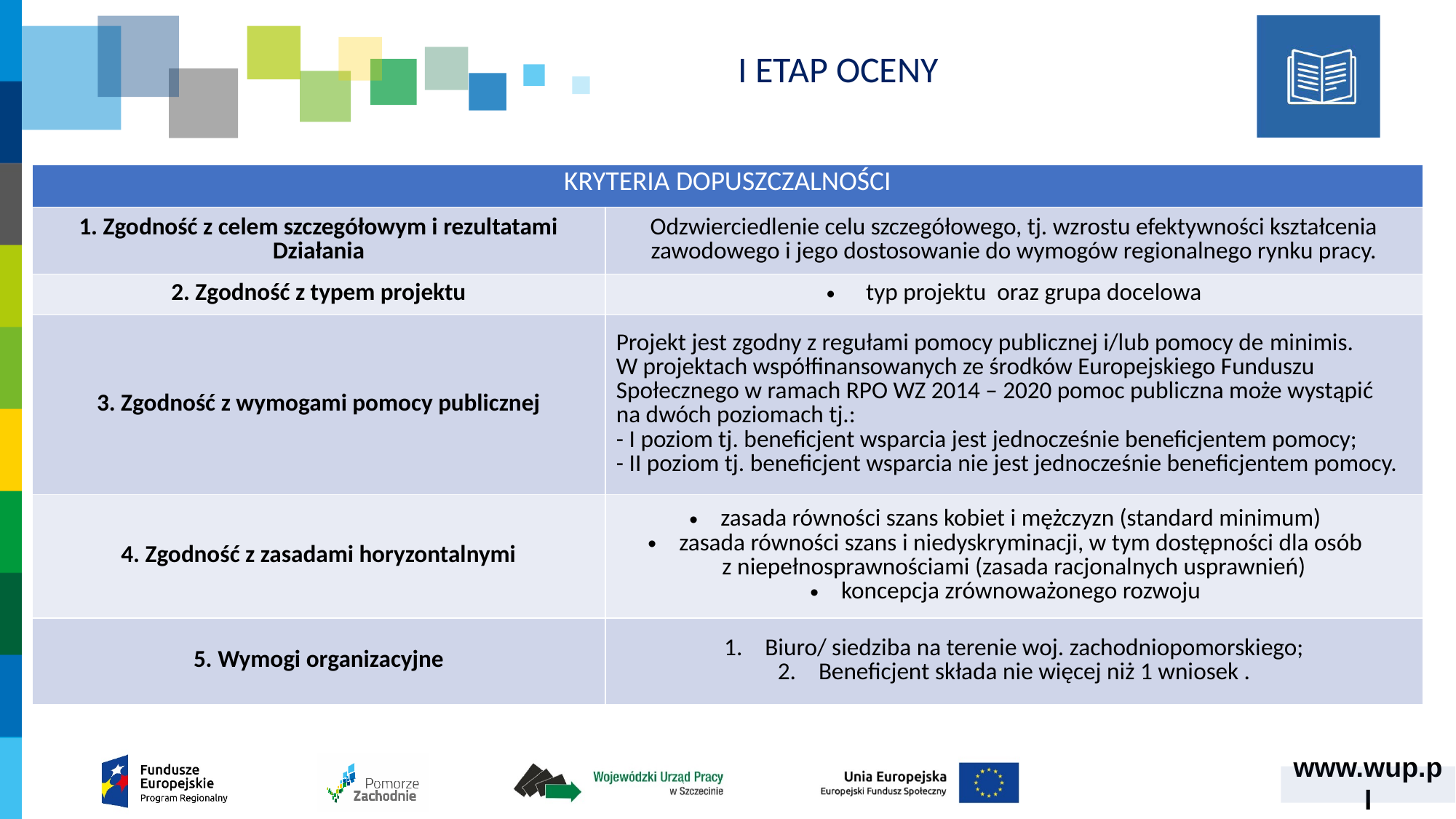

I ETAP OCENY
| KRYTERIA DOPUSZCZALNOŚCI |  |
| --- | --- |
| 1. Zgodność z celem szczegółowym i rezultatami Działania | Odzwierciedlenie celu szczegółowego, tj. wzrostu efektywności kształcenia zawodowego i jego dostosowanie do wymogów regionalnego rynku pracy. |
| 2. Zgodność z typem projektu | typ projektu oraz grupa docelowa |
| 3. Zgodność z wymogami pomocy publicznej | Projekt jest zgodny z regułami pomocy publicznej i/lub pomocy de minimis. W projektach współfinansowanych ze środków Europejskiego Funduszu Społecznego w ramach RPO WZ 2014 – 2020 pomoc publiczna może wystąpić na dwóch poziomach tj.: - I poziom tj. beneficjent wsparcia jest jednocześnie beneficjentem pomocy; - II poziom tj. beneficjent wsparcia nie jest jednocześnie beneficjentem pomocy. |
| 4. Zgodność z zasadami horyzontalnymi | zasada równości szans kobiet i mężczyzn (standard minimum) zasada równości szans i niedyskryminacji, w tym dostępności dla osób z niepełnosprawnościami (zasada racjonalnych usprawnień) koncepcja zrównoważonego rozwoju |
| 5. Wymogi organizacyjne | Biuro/ siedziba na terenie woj. zachodniopomorskiego; Beneficjent składa nie więcej niż 1 wniosek . |